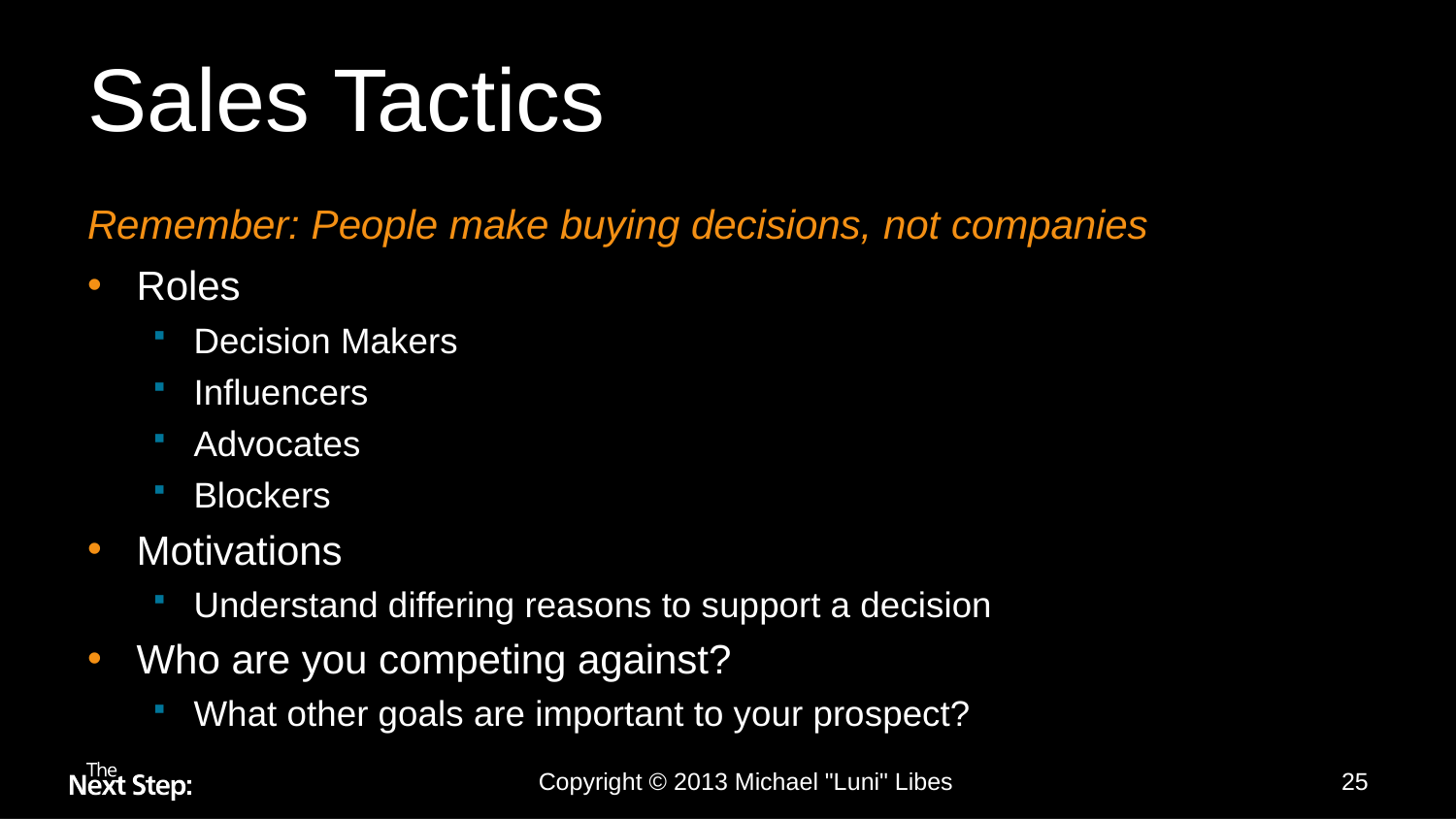

# Sales Tactics
Remember: People make buying decisions, not companies
Roles
Decision Makers
Influencers
Advocates
Blockers
Motivations
Understand differing reasons to support a decision
Who are you competing against?
What other goals are important to your prospect?
Copyright © 2013 Michael "Luni" Libes
25